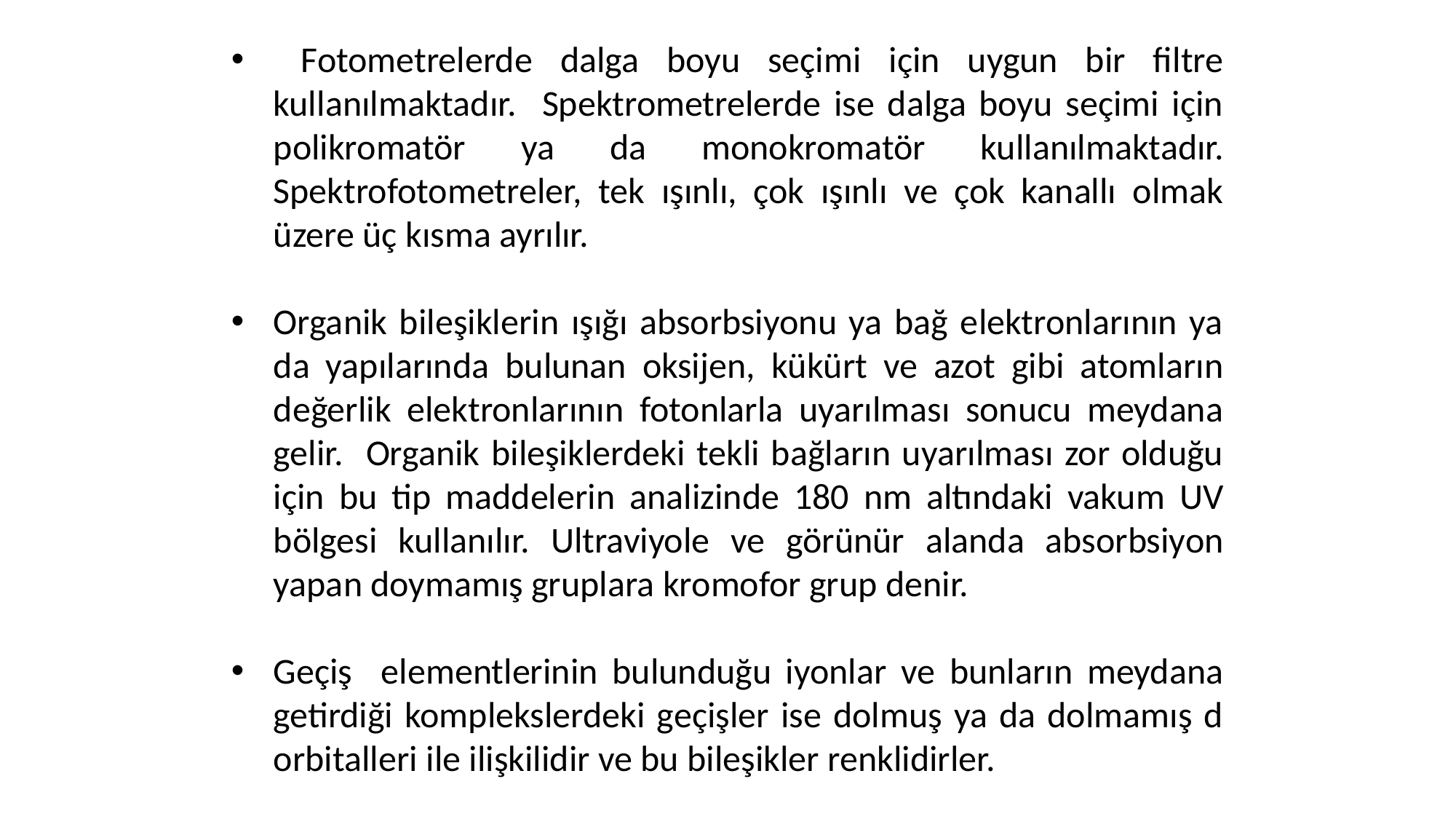

Fotometrelerde dalga boyu seçimi için uygun bir filtre kullanılmaktadır.  Spektrometrelerde ise dalga boyu seçimi için polikromatör ya da monokromatör kullanılmaktadır. Spektrofotometreler, tek ışınlı, çok ışınlı ve çok kanallı olmak üzere üç kısma ayrılır.

Organik bileşiklerin ışığı absorbsiyonu ya bağ elektronlarının ya da yapılarında bulunan oksijen, kükürt ve azot gibi atomların değerlik elektronlarının fotonlarla uyarılması sonucu meydana gelir.  Organik bileşiklerdeki tekli bağların uyarılması zor olduğu için bu tip maddelerin analizinde 180 nm altındaki vakum UV bölgesi kullanılır. Ultraviyole ve görünür alanda absorbsiyon yapan doymamış gruplara kromofor grup denir.

Geçiş  elementlerinin bulunduğu iyonlar ve bunların meydana getirdiği komplekslerdeki geçişler ise dolmuş ya da dolmamış d orbitalleri ile ilişkilidir ve bu bileşikler renklidirler.